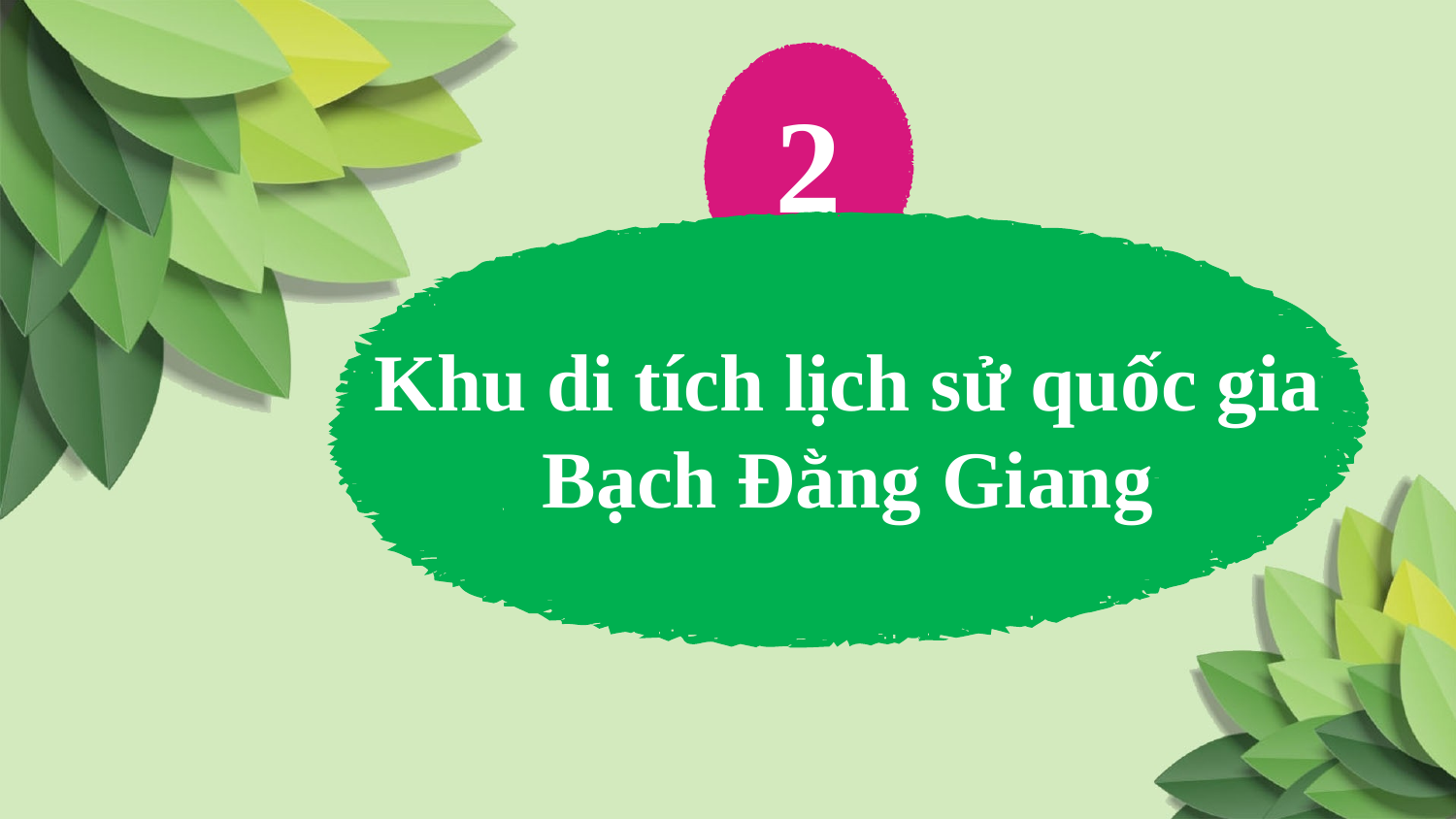

2
Khu di tích lịch sử quốc gia Bạch Đằng Giang